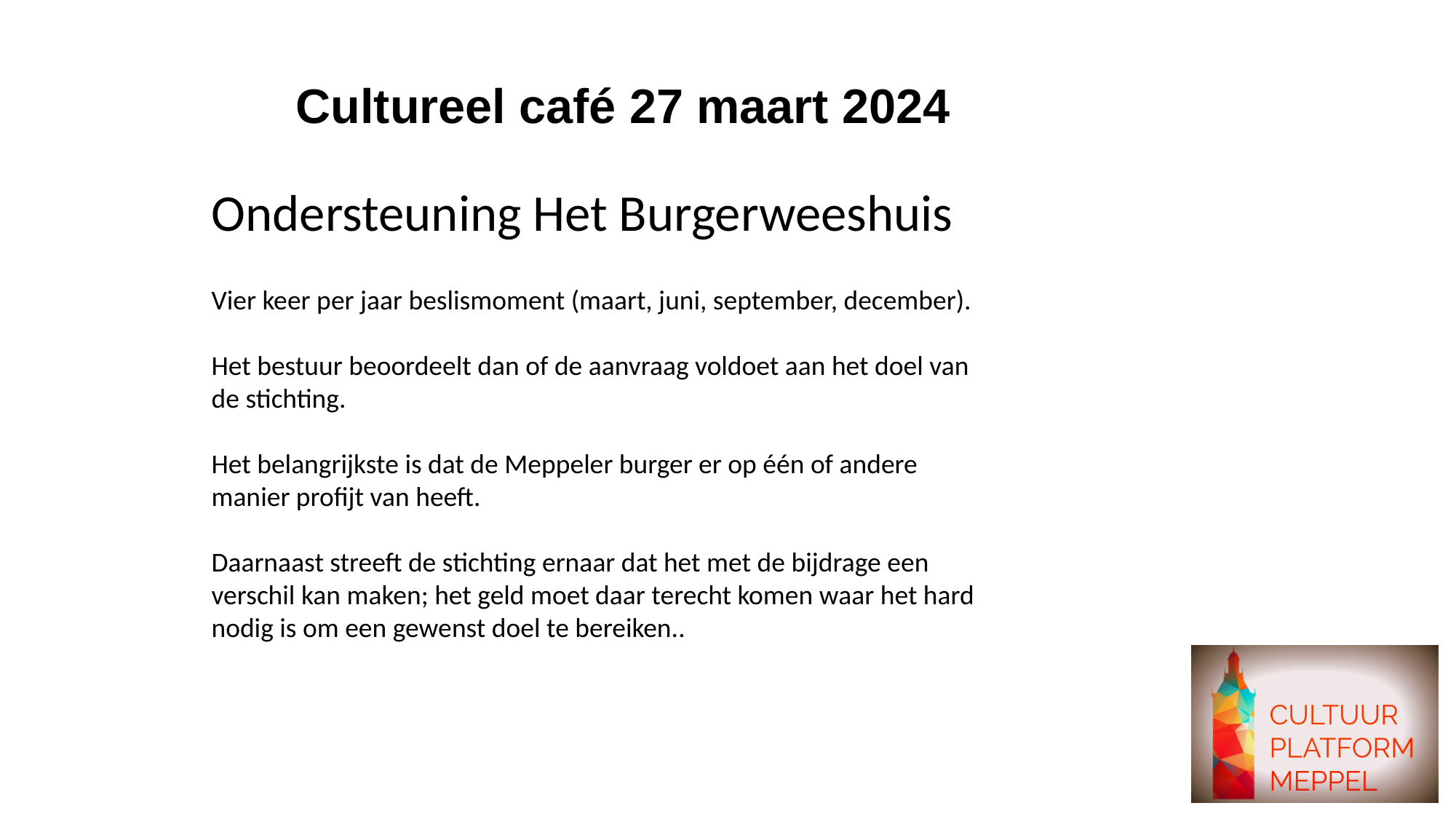

# Cultureel café 27 maart 2024
Ondersteuning Het Burgerweeshuis
Vier keer per jaar buigt een zelfstandig en Vier keer per jaar beslismoment (maart, juni, september, december).

Het bestuur beoordeelt dan of de aanvraag voldoet aan het doel van de stichting.

Het belangrijkste is dat de Meppeler burger er op één of andere manier profijt van heeft.

Daarnaast streeft de stichting ernaar dat het met de bijdrage een verschil kan maken; het geld moet daar terecht komen waar het hard nodig is om een gewenst doel te bereiken..